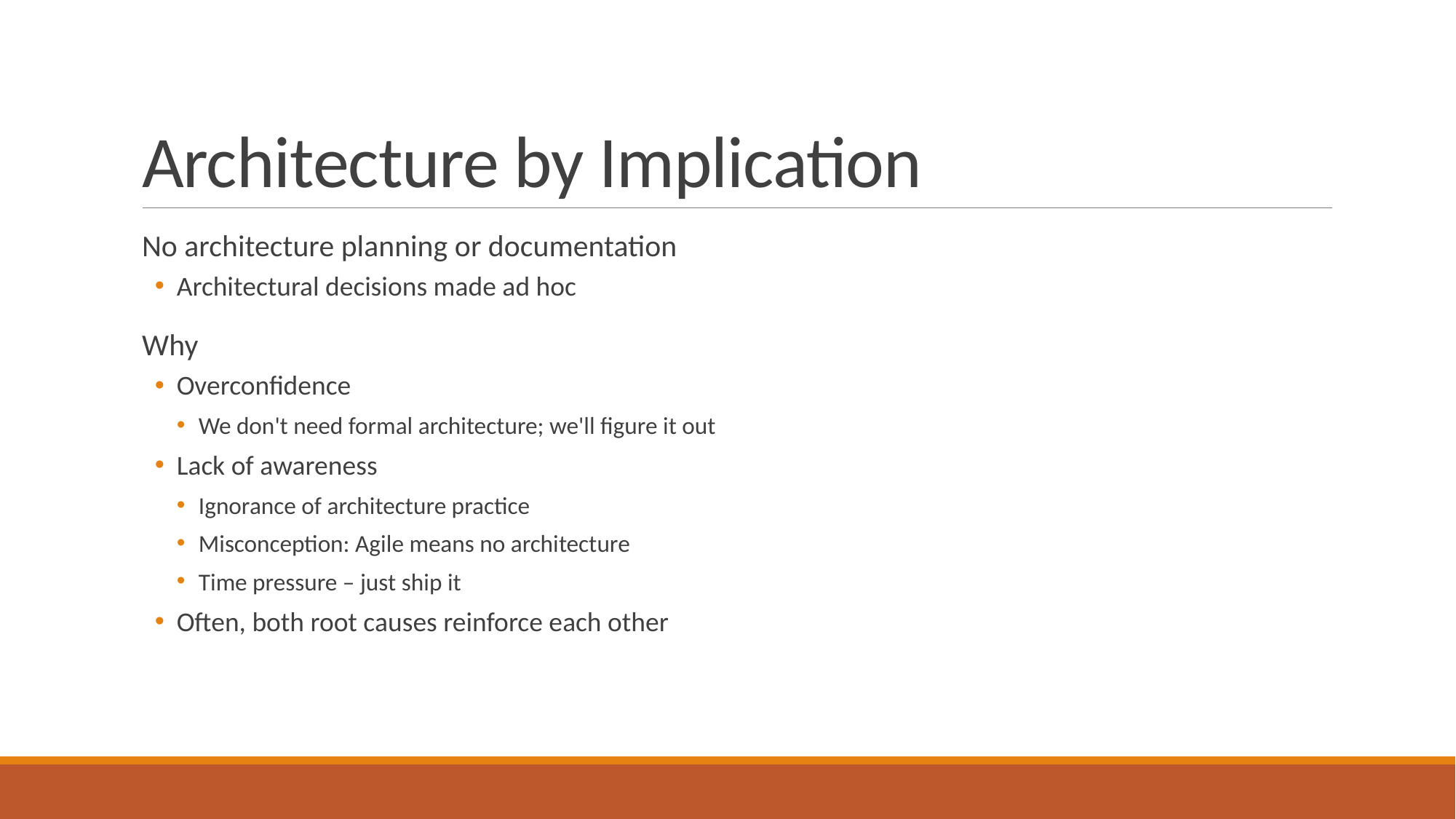

# Architecture by Implication
No architecture planning or documentation
Architectural decisions made ad hoc
Why
Overconfidence
We don't need formal architecture; we'll figure it out
Lack of awareness
Ignorance of architecture practice
Misconception: Agile means no architecture
Time pressure – just ship it
Often, both root causes reinforce each other